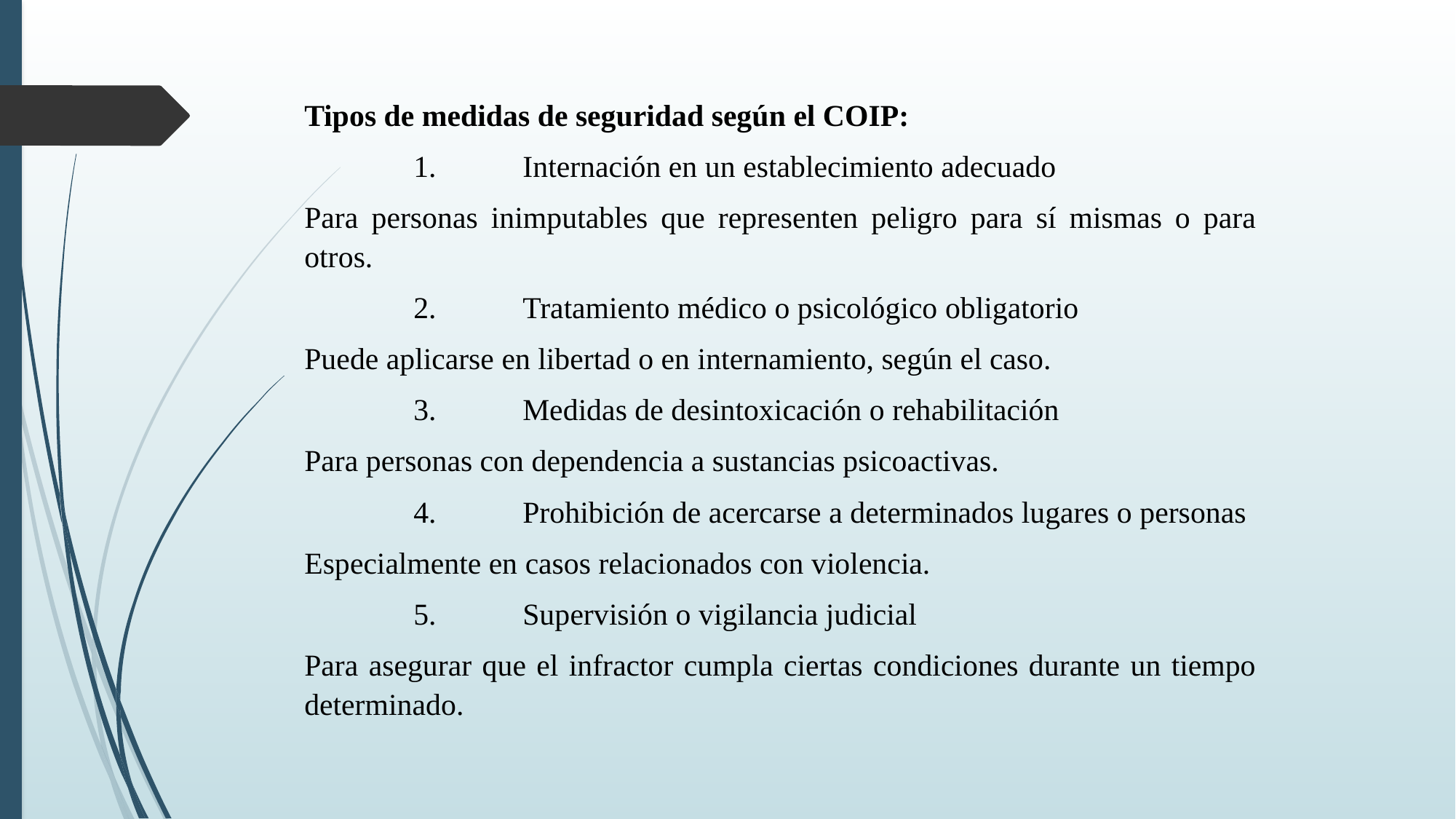

Tipos de medidas de seguridad según el COIP:
	1.	Internación en un establecimiento adecuado
Para personas inimputables que representen peligro para sí mismas o para otros.
	2.	Tratamiento médico o psicológico obligatorio
Puede aplicarse en libertad o en internamiento, según el caso.
	3.	Medidas de desintoxicación o rehabilitación
Para personas con dependencia a sustancias psicoactivas.
	4.	Prohibición de acercarse a determinados lugares o personas
Especialmente en casos relacionados con violencia.
	5.	Supervisión o vigilancia judicial
Para asegurar que el infractor cumpla ciertas condiciones durante un tiempo determinado.